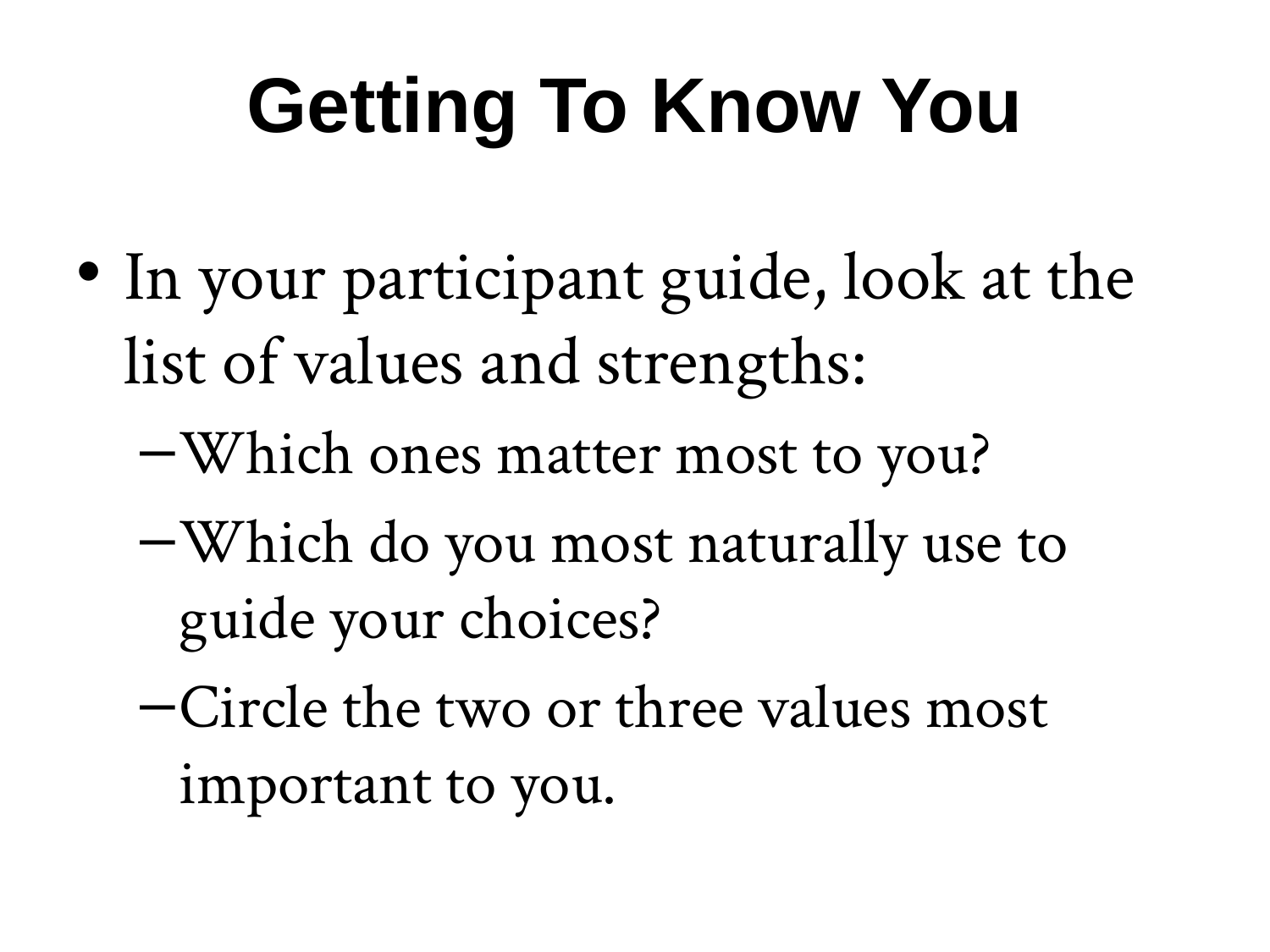

# Getting To Know You
In your participant guide, look at the list of values and strengths:
Which ones matter most to you?
Which do you most naturally use to guide your choices?
Circle the two or three values most important to you.